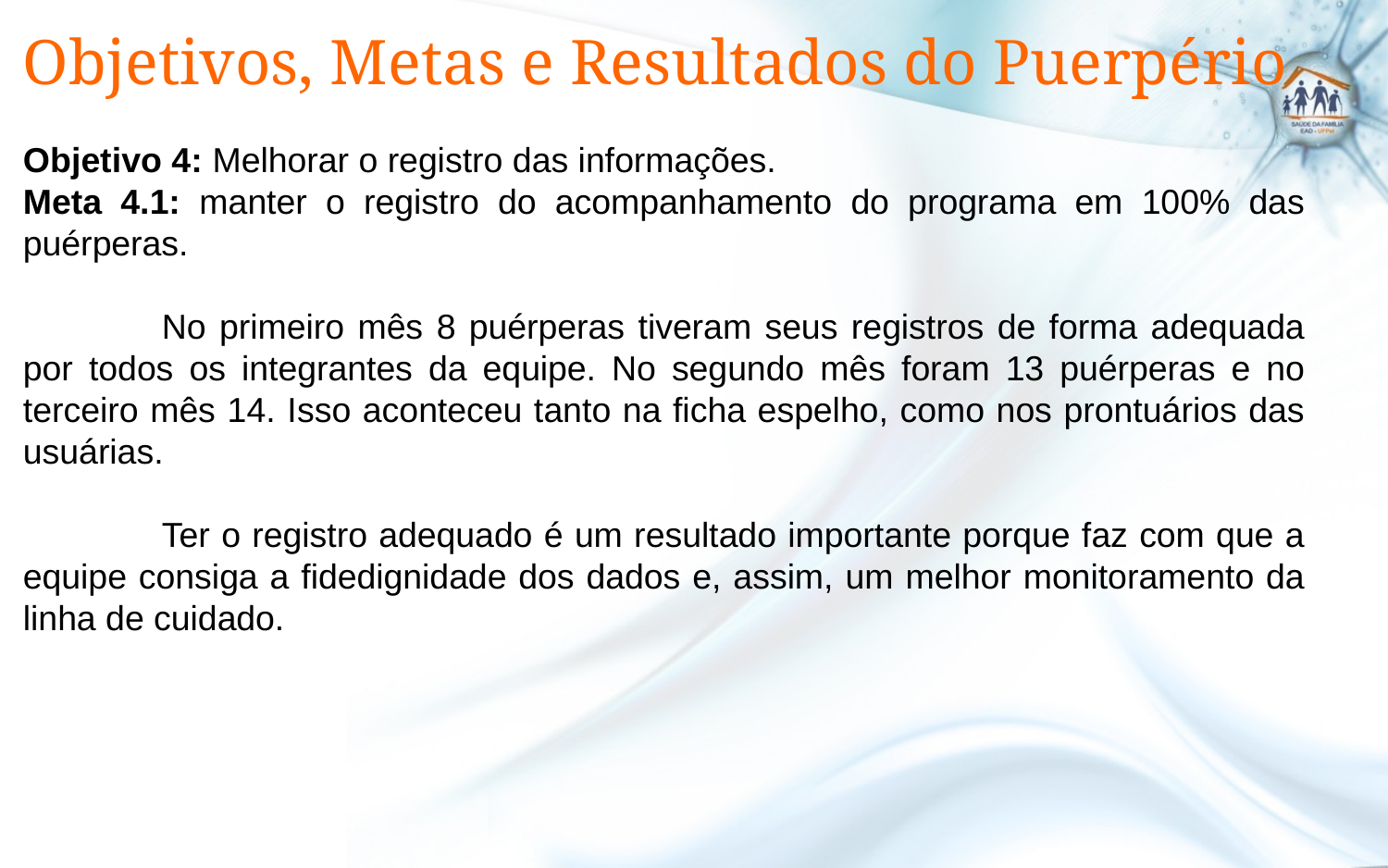

# Objetivos, Metas e Resultados do Puerpério
Objetivo 4: Melhorar o registro das informações.
Meta 4.1: manter o registro do acompanhamento do programa em 100% das puérperas.

	No primeiro mês 8 puérperas tiveram seus registros de forma adequada por todos os integrantes da equipe. No segundo mês foram 13 puérperas e no terceiro mês 14. Isso aconteceu tanto na ficha espelho, como nos prontuários das usuárias.

	Ter o registro adequado é um resultado importante porque faz com que a equipe consiga a fidedignidade dos dados e, assim, um melhor monitoramento da linha de cuidado.